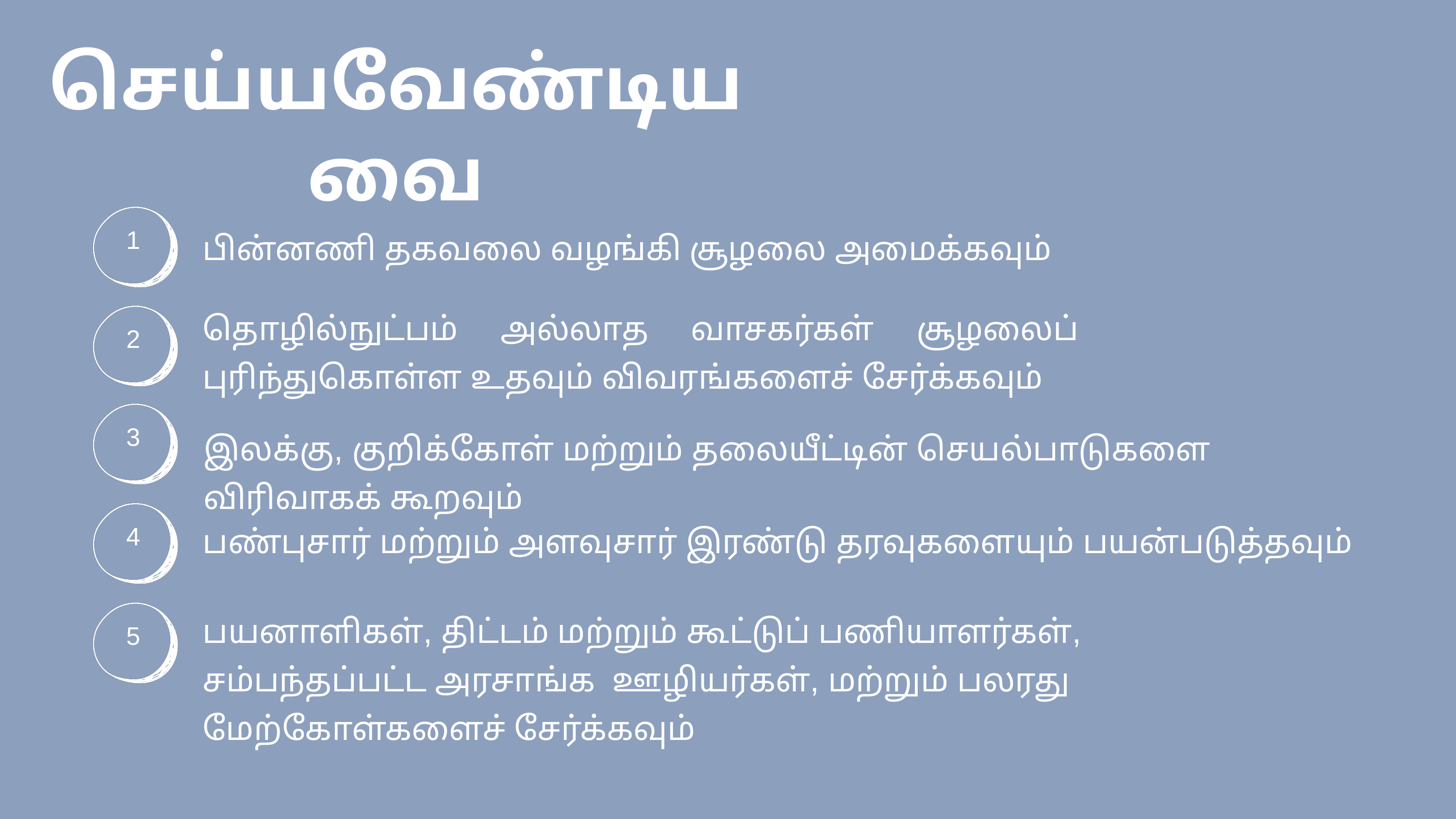

செய்யவேண்டியவை

பின்னணி தகவலை வழங்கி சூழலை அமைக்கவும்
1
தொழில்நுட்பம் அல்லாத வாசகர்கள் சூழலைப் புரிந்துகொள்ள உதவும் விவரங்களைச் சேர்க்கவும்

2

இலக்கு, குறிக்கோள் மற்றும் தலையீட்டின் செயல்பாடுகளை விரிவாகக் கூறவும்
3

பண்புசார் மற்றும் அளவுசார் இரண்டு தரவுகளையும் பயன்படுத்தவும்
4
பயனாளிகள், திட்டம் மற்றும் கூட்டுப் பணியாளர்கள், சம்பந்தப்பட்ட அரசாங்க  ஊழியர்கள், மற்றும் பலரது மேற்கோள்களைச் சேர்க்கவும்

5